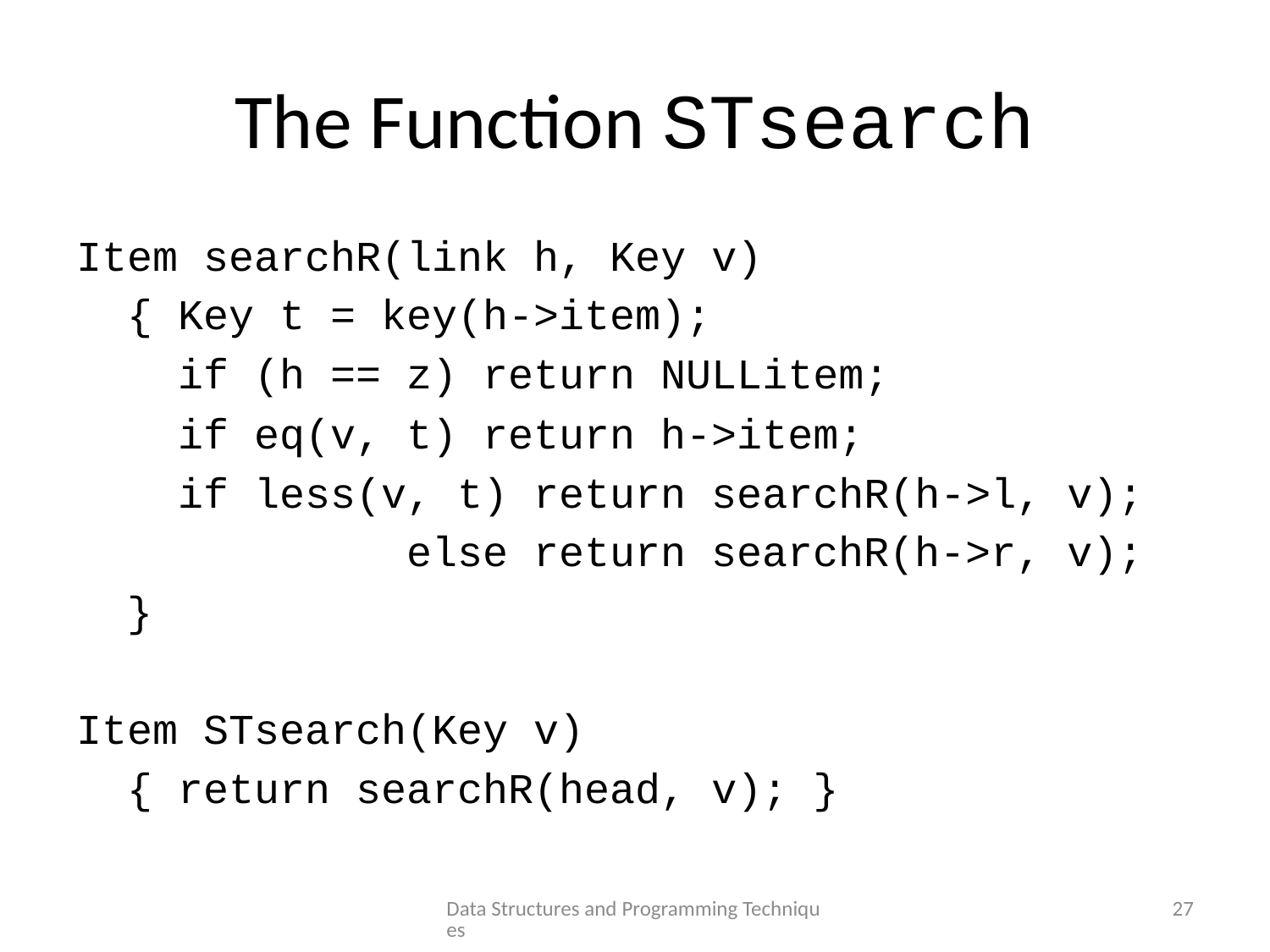

# The Function STsearch
Item searchR(link h, Key v)
  { Key t = key(h->item);
    if (h == z) return NULLitem;
    if eq(v, t) return h->item;
    if less(v, t) return searchR(h->l, v);
             else return searchR(h->r, v);
  }

Item STsearch(Key v)
  { return searchR(head, v); }
Data Structures and Programming Techniques
27